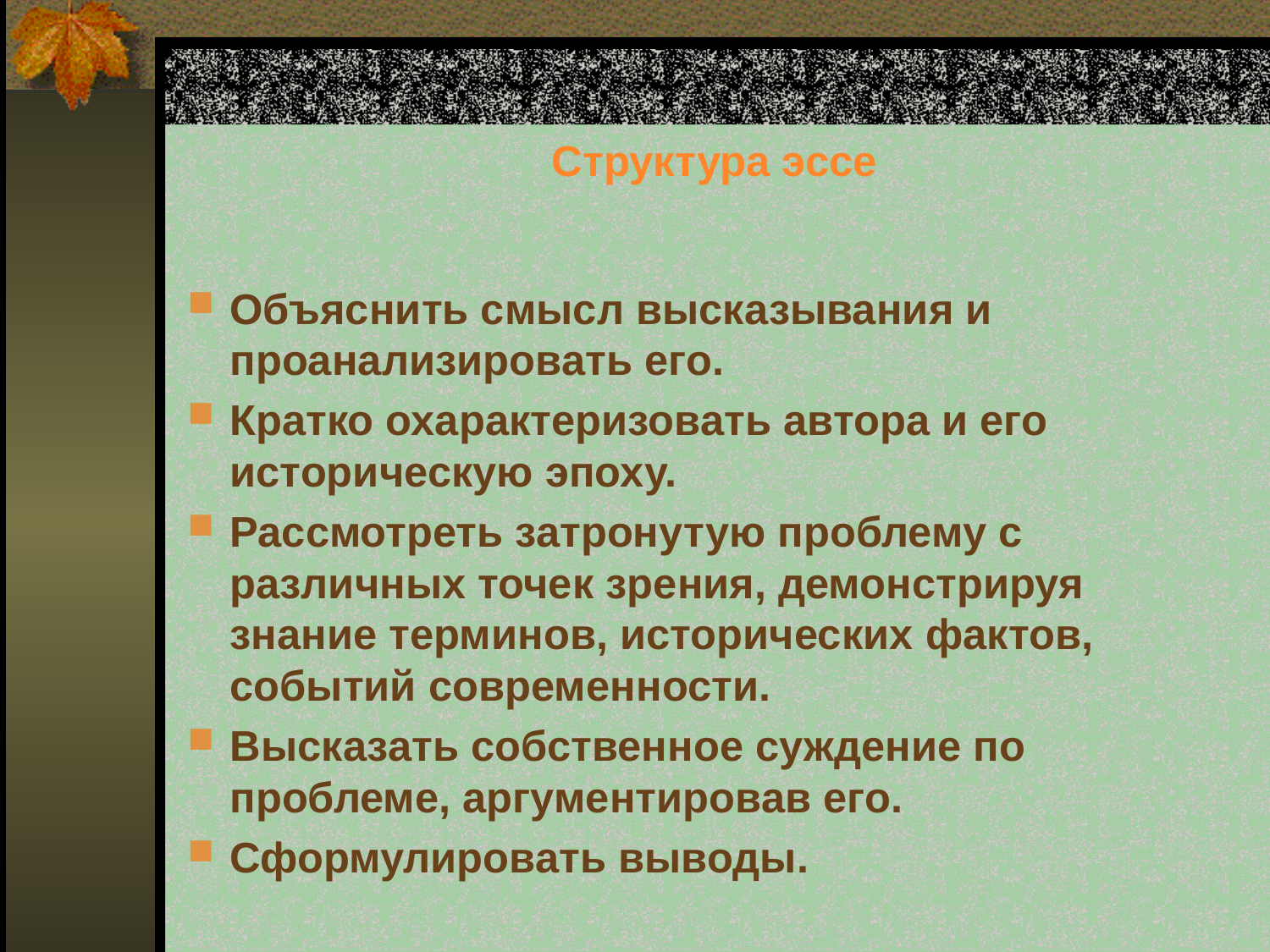

# Структура эссе
Объяснить смысл высказывания и проанализировать его.
Кратко охарактеризовать автора и его историческую эпоху.
Рассмотреть затронутую проблему с различных точек зрения, демонстрируя знание терминов, исторических фактов, событий современности.
Высказать собственное суждение по проблеме, аргументировав его.
Сформулировать выводы.